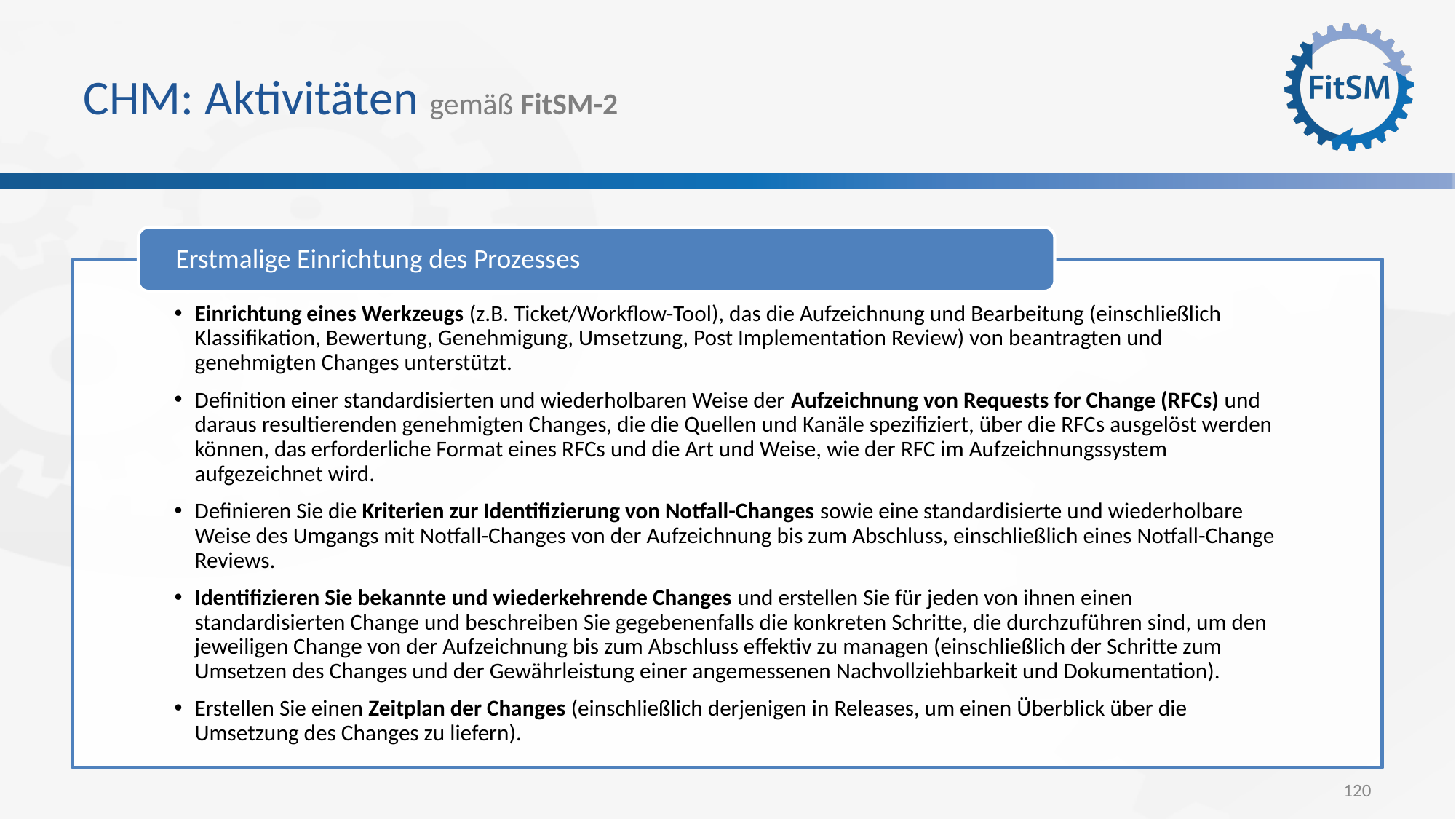

# CHM: Aktivitäten gemäß FitSM-2

Erstmalige Einrichtung des Prozesses

Einrichtung eines Werkzeugs (z.B. Ticket/Workflow-Tool), das die Aufzeichnung und Bearbeitung (einschließlich Klassifikation, Bewertung, Genehmigung, Umsetzung, Post Implementation Review) von beantragten und genehmigten Changes unterstützt.
Definition einer standardisierten und wiederholbaren Weise der Aufzeichnung von Requests for Change (RFCs) und daraus resultierenden genehmigten Changes, die die Quellen und Kanäle spezifiziert, über die RFCs ausgelöst werden können, das erforderliche Format eines RFCs und die Art und Weise, wie der RFC im Aufzeichnungssystem aufgezeichnet wird.
Definieren Sie die Kriterien zur Identifizierung von Notfall-Changes sowie eine standardisierte und wiederholbare Weise des Umgangs mit Notfall-Changes von der Aufzeichnung bis zum Abschluss, einschließlich eines Notfall-Change Reviews.
Identifizieren Sie bekannte und wiederkehrende Changes und erstellen Sie für jeden von ihnen einen standardisierten Change und beschreiben Sie gegebenenfalls die konkreten Schritte, die durchzuführen sind, um den jeweiligen Change von der Aufzeichnung bis zum Abschluss effektiv zu managen (einschließlich der Schritte zum Umsetzen des Changes und der Gewährleistung einer angemessenen Nachvollziehbarkeit und Dokumentation).
Erstellen Sie einen Zeitplan der Changes (einschließlich derjenigen in Releases, um einen Überblick über die Umsetzung des Changes zu liefern).
120